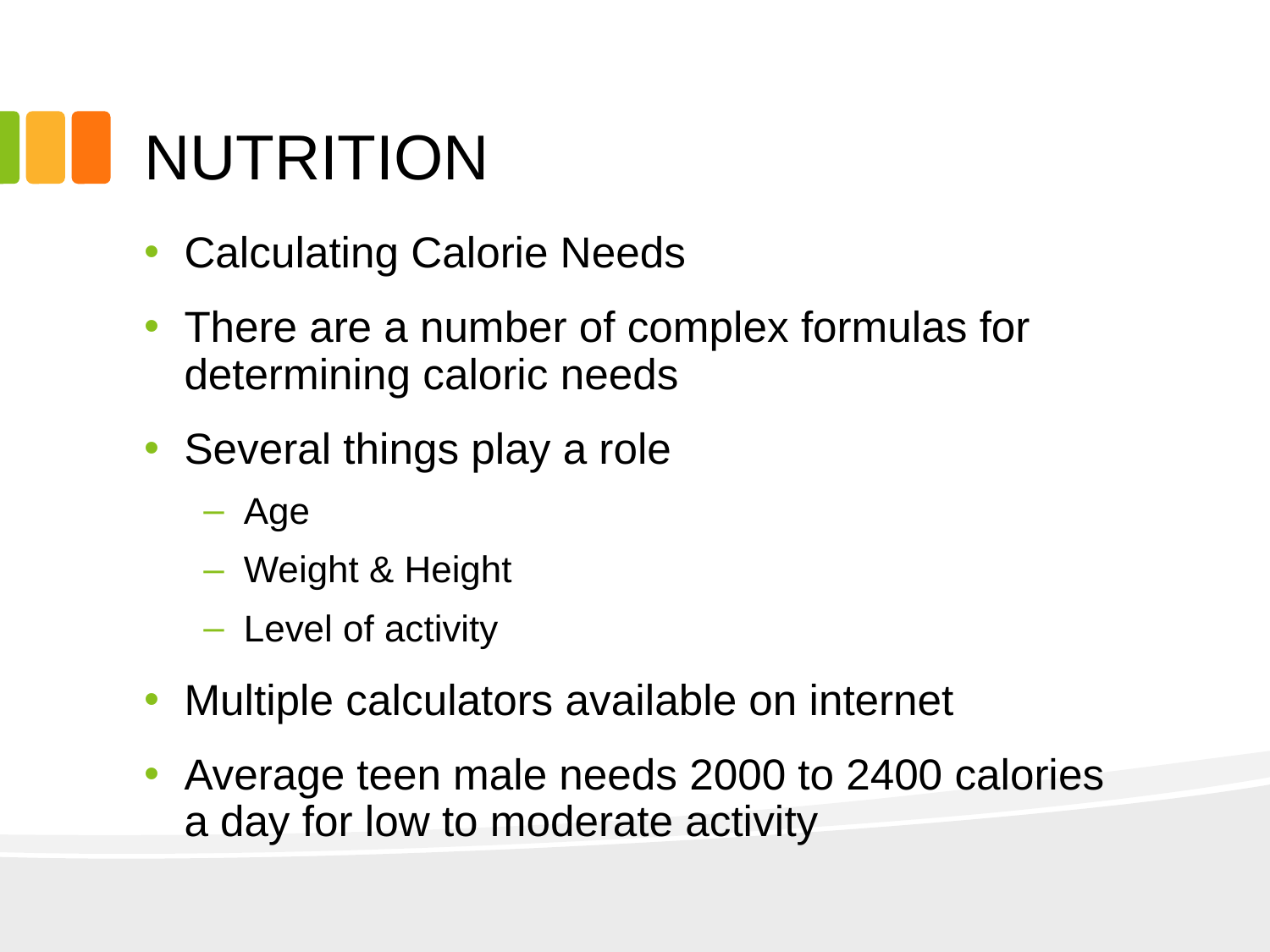

# NUTRITION
Calculating Calorie Needs
There are a number of complex formulas for determining caloric needs
Several things play a role
Age
Weight & Height
Level of activity
Multiple calculators available on internet
Average teen male needs 2000 to 2400 calories a day for low to moderate activity